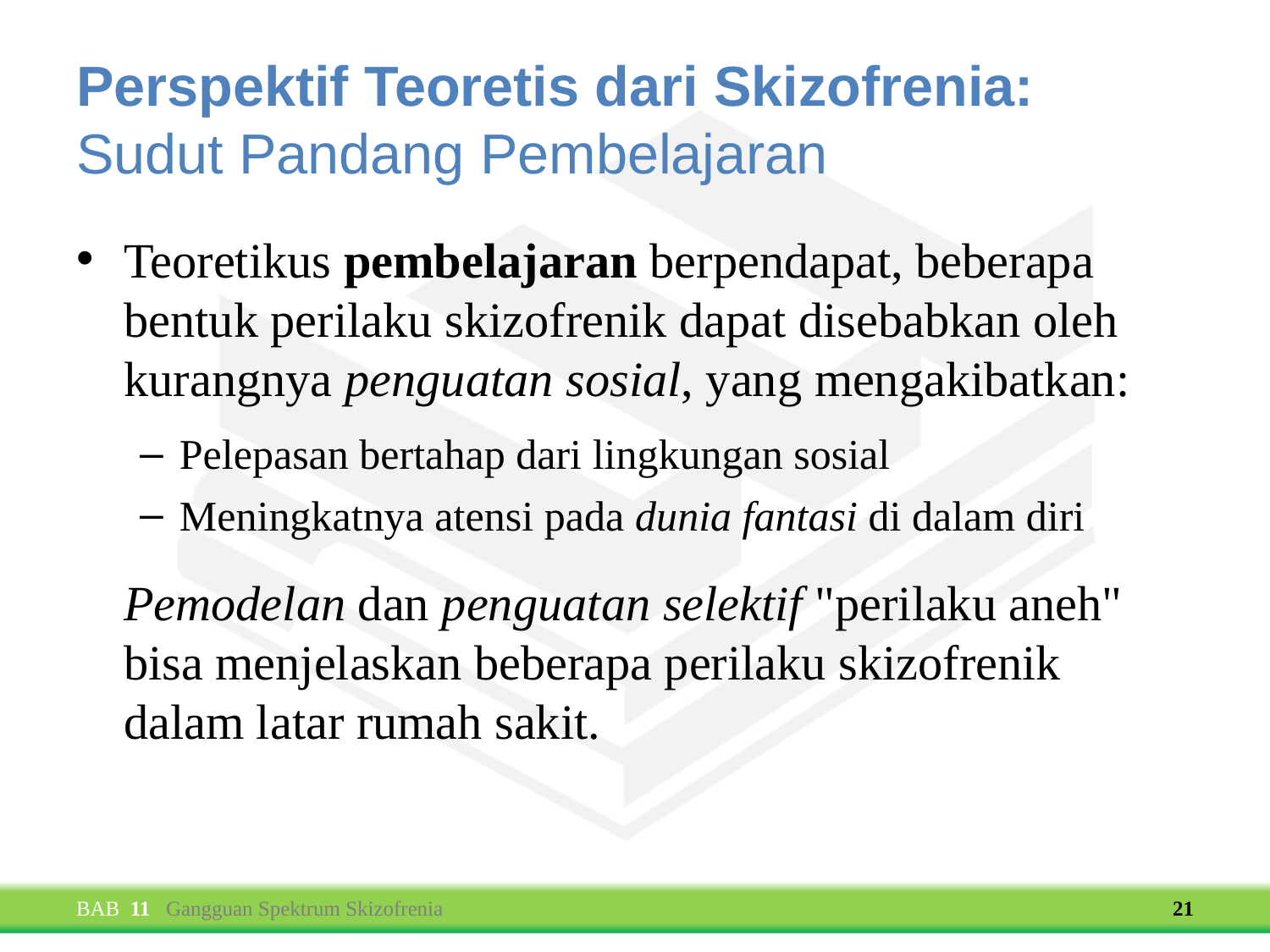

# Perspektif Teoretis dari Skizofrenia: Sudut Pandang Pembelajaran
Teoretikus pembelajaran berpendapat, beberapa bentuk perilaku skizofrenik dapat disebabkan oleh kurangnya penguatan sosial, yang mengakibatkan:
Pelepasan bertahap dari lingkungan sosial
Meningkatnya atensi pada dunia fantasi di dalam diri
	Pemodelan dan penguatan selektif "perilaku aneh" bisa menjelaskan beberapa perilaku skizofrenik dalam latar rumah sakit.

BAB  11   Gangguan Spektrum Skizofrenia
21